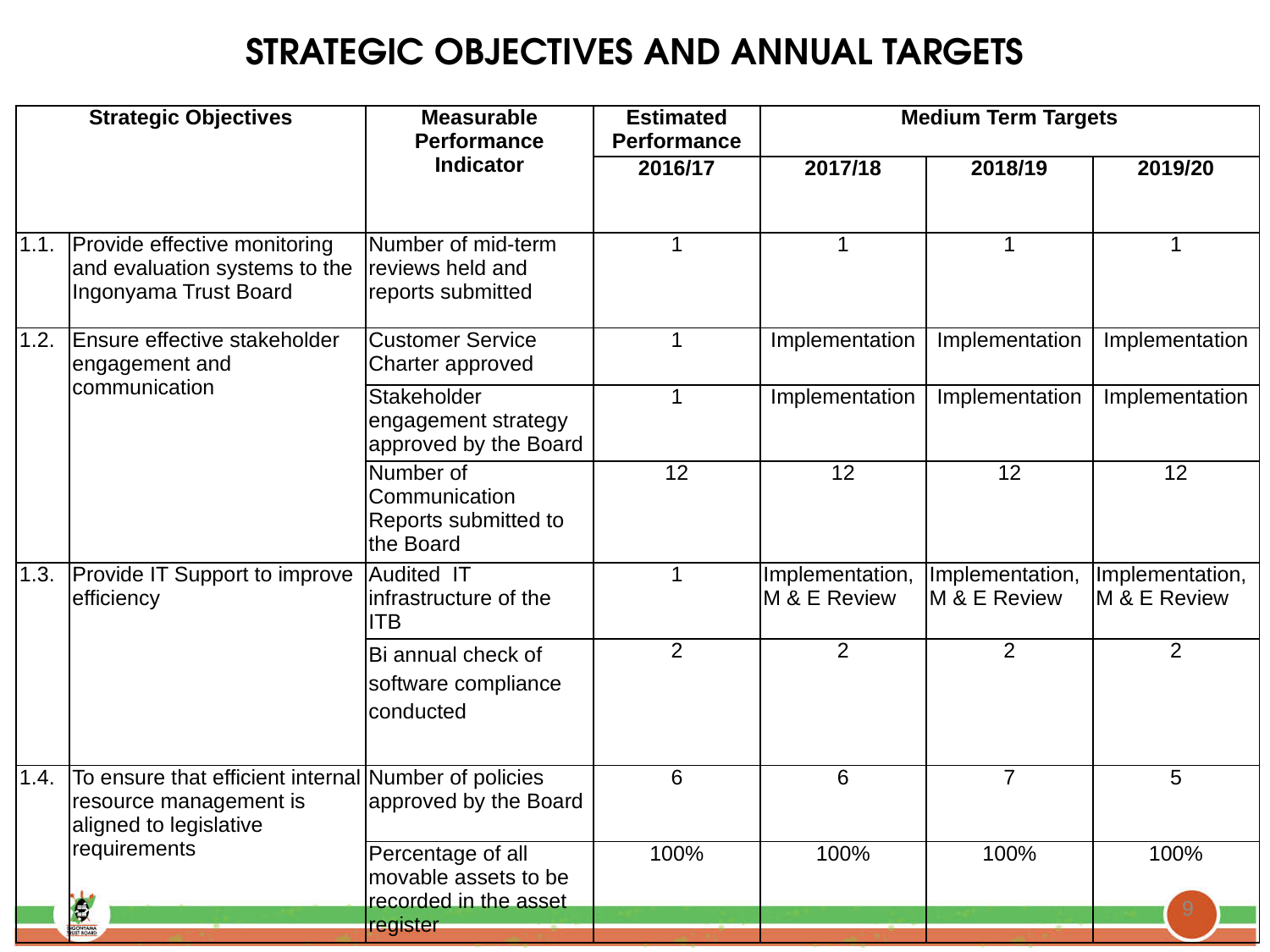

# STRATEGIC OBJECTIVES AND ANNUAL TARGETS
| Strategic Objectives |  | Measurable Performance Indicator | Estimated Performance | Medium Term Targets |  |  |
| --- | --- | --- | --- | --- | --- | --- |
|  |  |  | 2016/17 | 2017/18 | 2018/19 | 2019/20 |
| 1.1. | Provide effective monitoring and evaluation systems to the Ingonyama Trust Board | Number of mid-term reviews held and reports submitted | 1 | 1 | 1 | 1 |
| 1.2. | Ensure effective stakeholder engagement and communication | Customer Service Charter approved | 1 | Implementation | Implementation | Implementation |
|  |  | Stakeholder engagement strategy approved by the Board | 1 | Implementation | Implementation | Implementation |
|  |  | Number of Communication Reports submitted to the Board | 12 | 12 | 12 | 12 |
| 1.3. | Provide IT Support to improve efficiency | Audited IT infrastructure of the ITB | 1 | Implementation, M & E Review | Implementation, M & E Review | Implementation, M & E Review |
|  |  | Bi annual check of software compliance conducted | 2 | 2 | 2 | 2 |
| 1.4. | To ensure that efficient internal resource management is aligned to legislative requirements | Number of policies approved by the Board | 6 | 6 | 7 | 5 |
|  |  | Percentage of all movable assets to be recorded in the asset register | 100% | 100% | 100% | 100% |

9